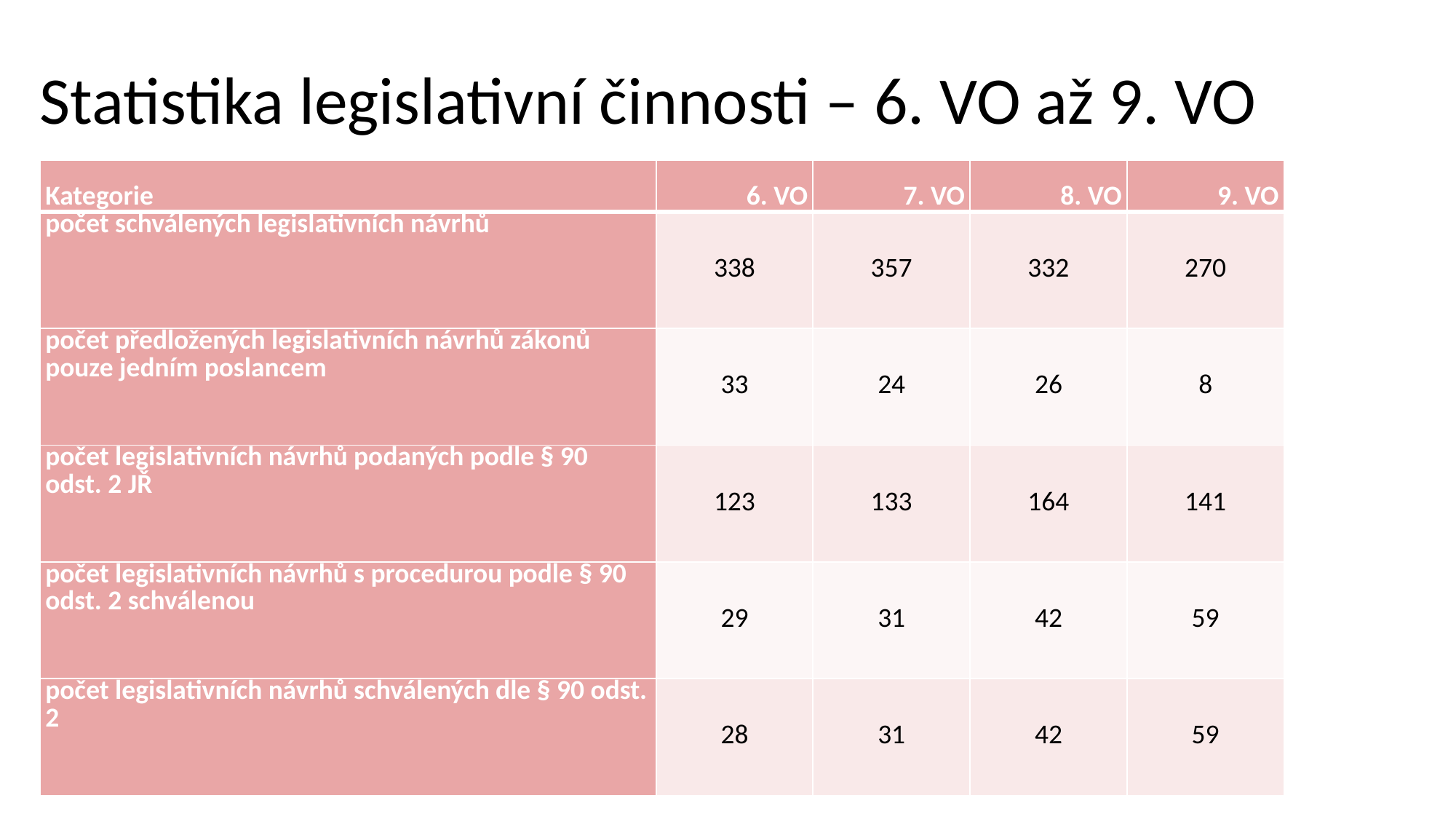

# Statistika legislativní činnosti – 6. VO až 9. VO
| Kategorie | 6. VO | 7. VO | 8. VO | 9. VO |
| --- | --- | --- | --- | --- |
| počet schválených legislativních návrhů | 338 | 357 | 332 | 270 |
| počet předložených legislativních návrhů zákonů pouze jedním poslancem | 33 | 24 | 26 | 8 |
| počet legislativních návrhů podaných podle § 90 odst. 2 JŘ | 123 | 133 | 164 | 141 |
| počet legislativních návrhů s procedurou podle § 90 odst. 2 schválenou | 29 | 31 | 42 | 59 |
| počet legislativních návrhů schválených dle § 90 odst. 2 | 28 | 31 | 42 | 59 |